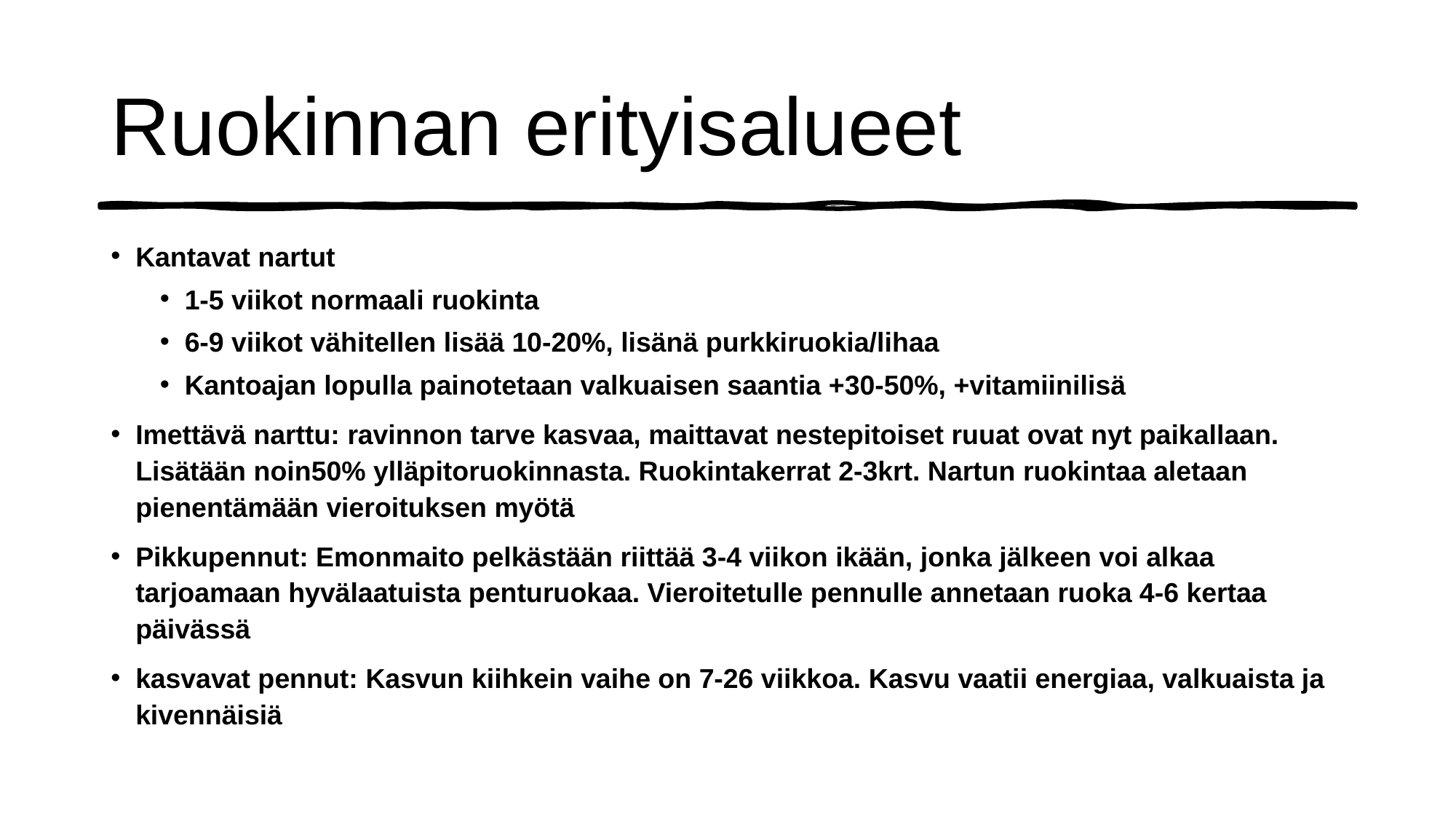

# Ruokinnan erityisalueet
Kantavat nartut
1-5 viikot normaali ruokinta
6-9 viikot vähitellen lisää 10-20%, lisänä purkkiruokia/lihaa
Kantoajan lopulla painotetaan valkuaisen saantia +30-50%, +vitamiinilisä
Imettävä narttu: ravinnon tarve kasvaa, maittavat nestepitoiset ruuat ovat nyt paikallaan. Lisätään noin50% ylläpitoruokinnasta. Ruokintakerrat 2-3krt. Nartun ruokintaa aletaan pienentämään vieroituksen myötä
Pikkupennut: Emonmaito pelkästään riittää 3-4 viikon ikään, jonka jälkeen voi alkaa tarjoamaan hyvälaatuista penturuokaa. Vieroitetulle pennulle annetaan ruoka 4-6 kertaa päivässä
kasvavat pennut: Kasvun kiihkein vaihe on 7-26 viikkoa. Kasvu vaatii energiaa, valkuaista ja kivennäisiä